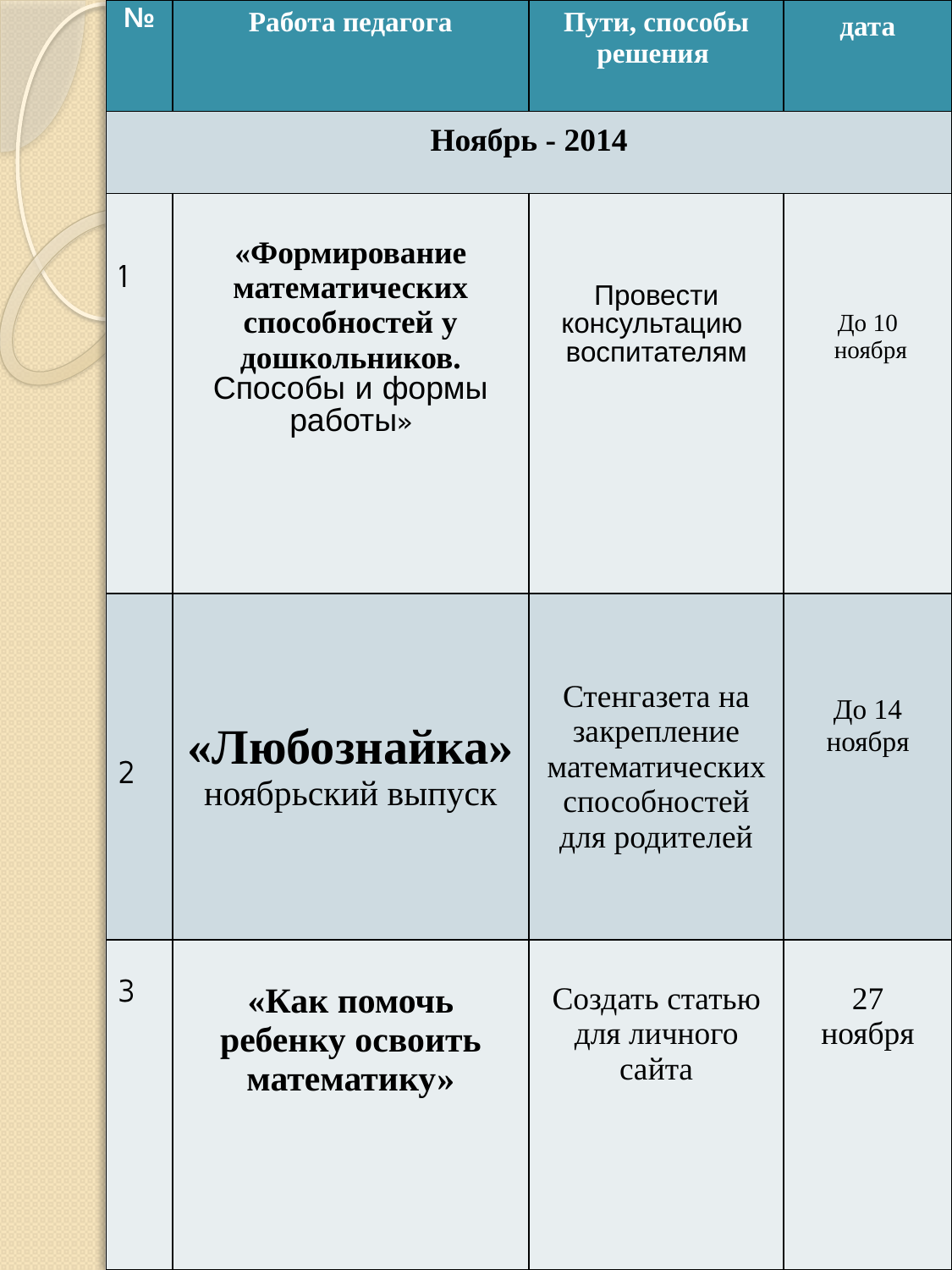

| № | Работа педагога | Пути, способы решения | дата |
| --- | --- | --- | --- |
| Ноябрь - 2014 |  |  |  |
| 1 | «Формирование математических способностей у дошкольников. Способы и формы работы» | Провести консультацию  воспитателям | До 10 ноября |
| 2 | «Любознайка» ноябрьский выпуск | Стенгазета на закрепление математических способностей для родителей | До 14 ноября |
| 3 | «Как помочь ребенку освоить математику» | Создать статью для личного сайта | 27 ноября |
#